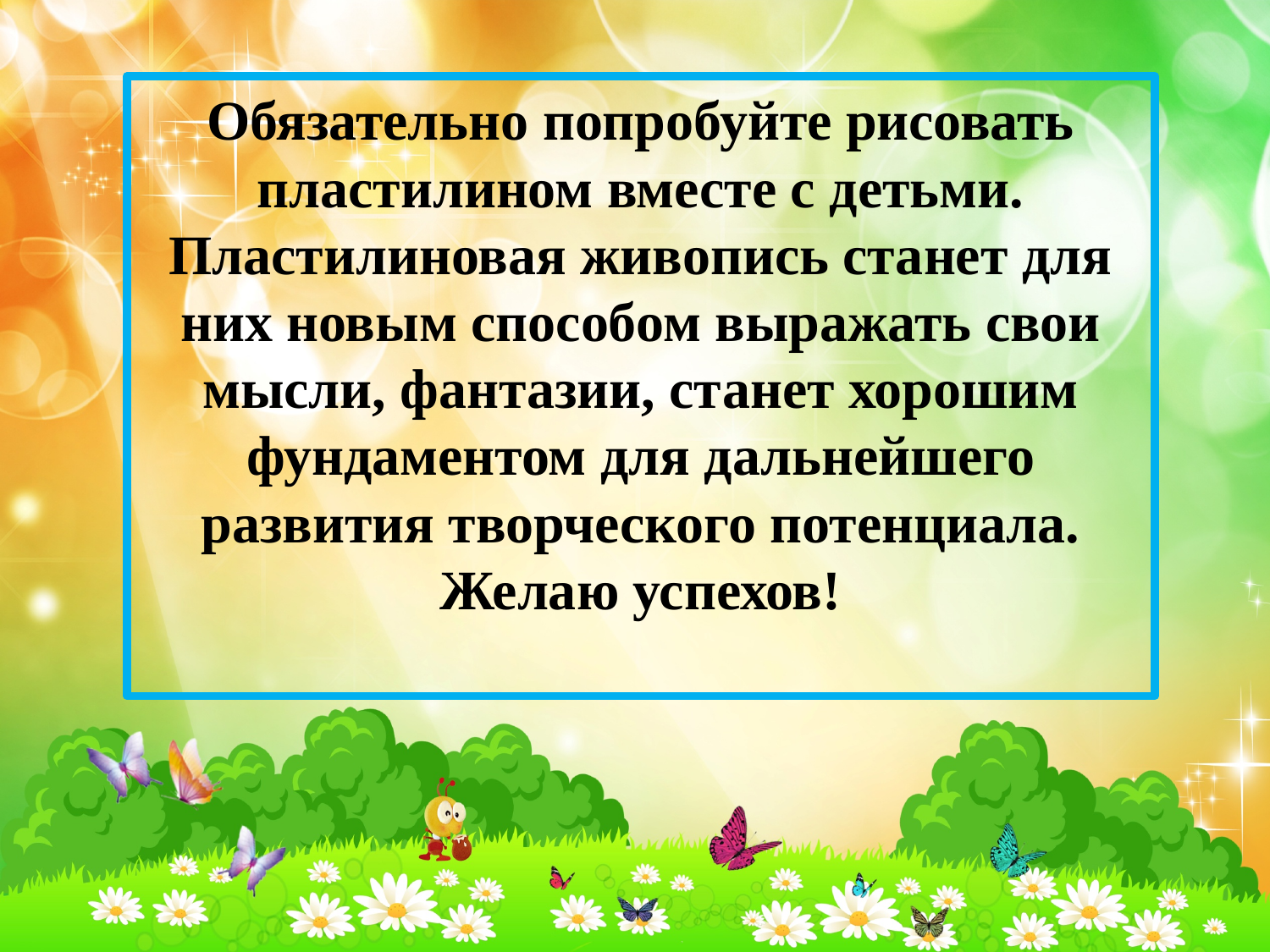

# Обязательно попробуйте рисовать пластилином вместе с детьми. Пластилиновая живопись станет для них новым способом выражать свои мысли, фантазии, станет хорошим фундаментом для дальнейшего развития творческого потенциала. Желаю успехов!